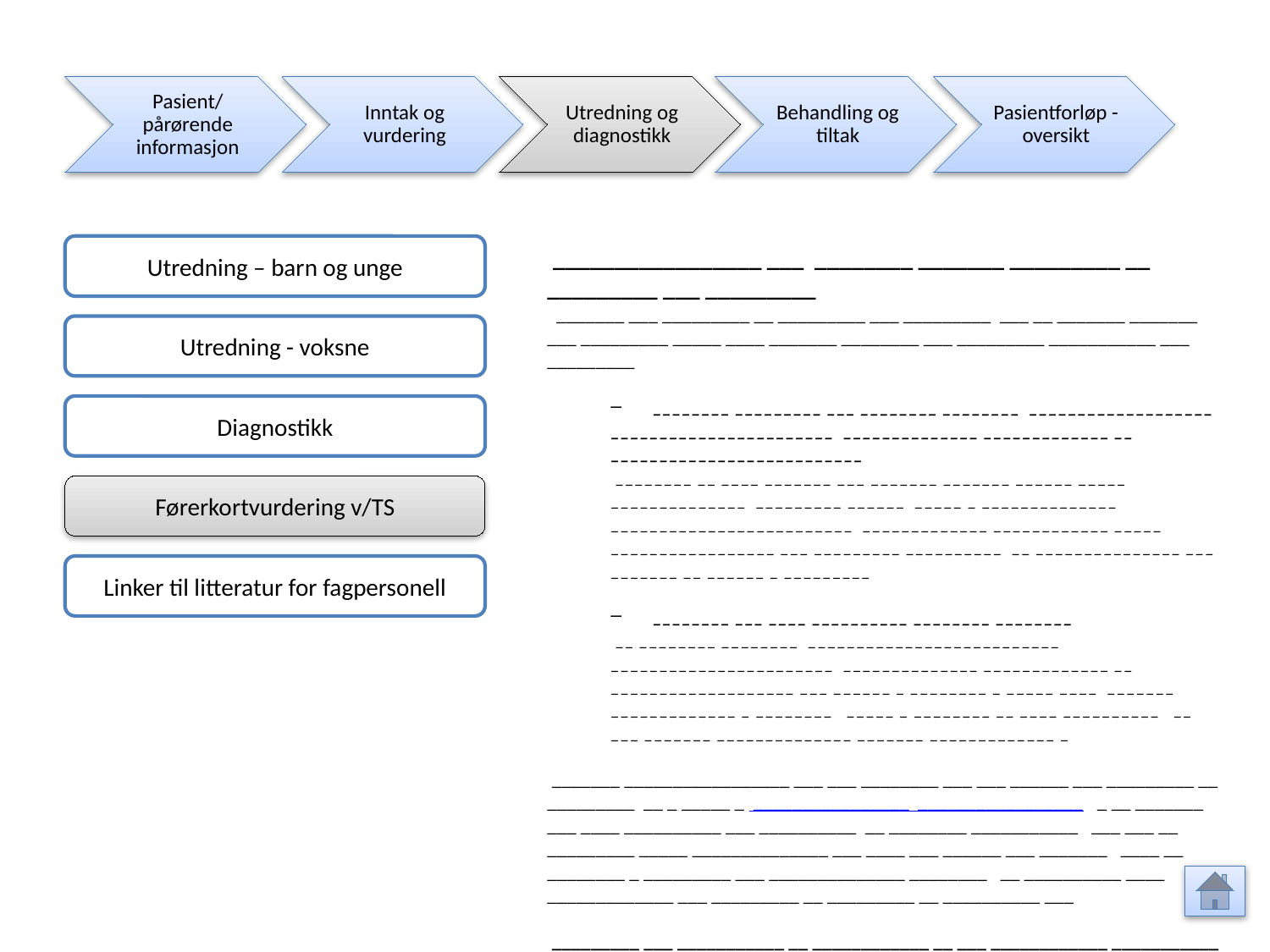

Pasient/ pårørende informasjon

Inntak og vurdering

Utredning og diagnostikk

Behandling og tiltak

Pasientforløp - oversikt
Utredning – barn og unge
 _________________ ___  ________ _______ _________ __ _________ ___ _________
  _______ ___ _________ __ _________ ___ _________  ___ __ _______ _______ ___ _________ _____ ____ _______ ________ ___ _________ ___________ ___ _________

       ________ _________ ___ ________ ________  ___________________  _______________________  ______________ _____________ __ __________________________
 ________ __ ____ _______ ___ _______ _______ ______ _____ ______________  _________ ______  _____ _ ______________  _________________________  _____________ ____________ _____ _________________ ___ _________ __________  __ _______________ ___ _______ __ ______ _ _________

       ________ ___ ____ __________ ________ ________
 __ ________ ________  __________________________  _______________________  ______________ _____________ __ ___________________ ___ ______ _ ________ _ _____ ____  _______ _____________ _ ________   _____ _ ________ __ ____ __________   __ ___ _______ ______________ _______ _____________ _

 _______ _________________ ___ ___ ________ ___ ___ ______ ___ _________ __ _________  __ _ _____ _  ________________  _________________   _ __ _______ ___ ____ __________ ___ __________  __ ________ ___________   ___ ___ __ _________ _____ ______________ ___ ____ ___ ______ ___ _______   ____ __ ________ _ _________ ___ ______________ ________   __ __________ ____ _____________ ___ _________ __ _________ __ __________ ___

 _________ ___ ___________ __ ____________ __ ___ ____________ ___________ ___________ ______________ _ _______________   __ ______ ___________ __ _____________   ek-sshf.sikt.sykehuspartner.no/docs/pub/dok41750.pdf

Utredning - voksne
Diagnostikk
Førerkortvurdering v/TS
Linker til litteratur for fagpersonell